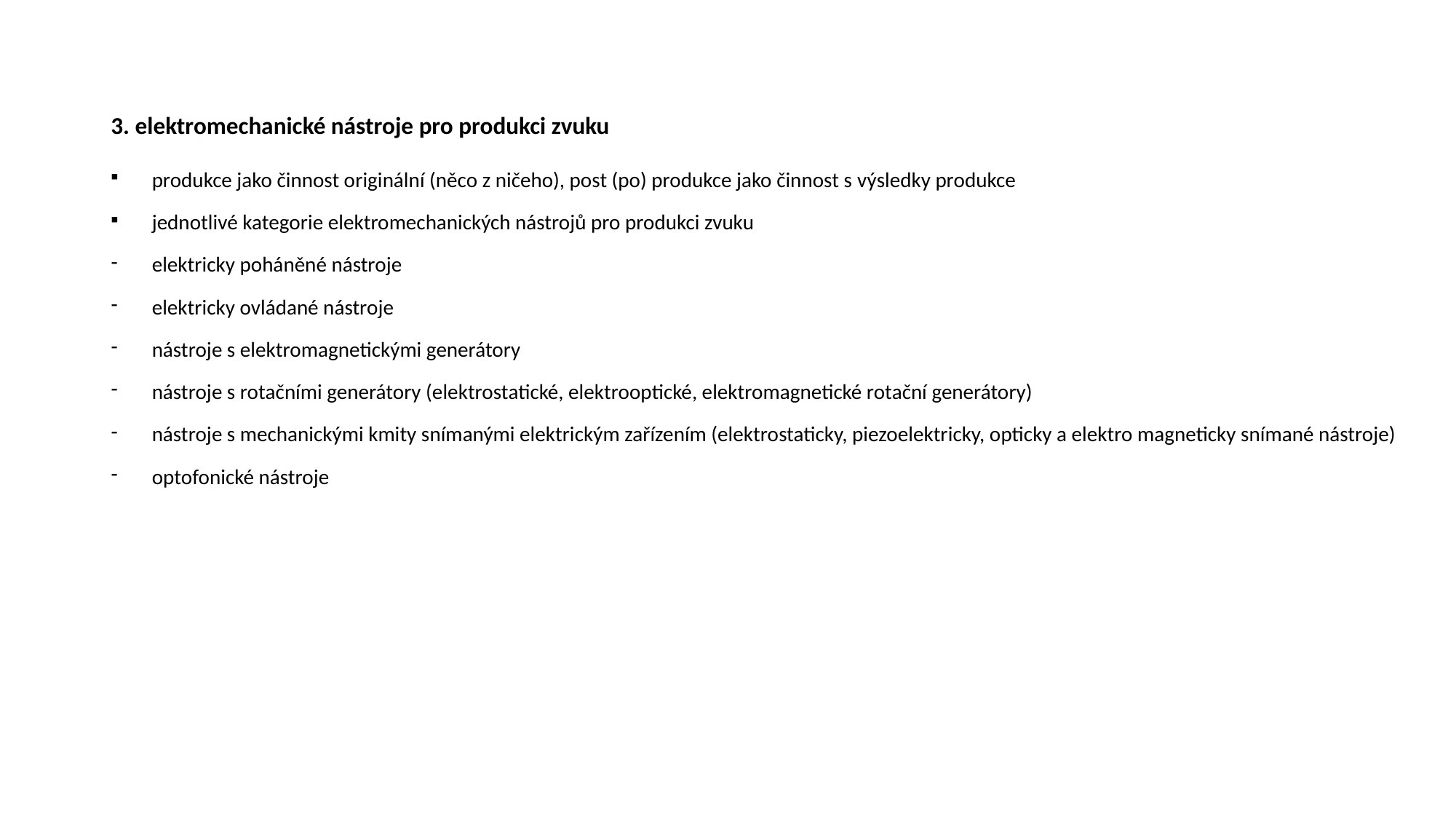

# 3. elektromechanické nástroje pro produkci zvuku
produkce jako činnost originální (něco z ničeho), post (po) produkce jako činnost s výsledky produkce
jednotlivé kategorie elektromechanických nástrojů pro produkci zvuku
elektricky poháněné nástroje
elektricky ovládané nástroje
nástroje s elektromagnetickými generátory
nástroje s rotačními generátory (elektrostatické, elektrooptické, elektromagnetické rotační generátory)
nástroje s mechanickými kmity snímanými elektrickým zařízením (elektrostaticky, piezoelektricky, opticky a elektro magneticky snímané nástroje)
optofonické nástroje